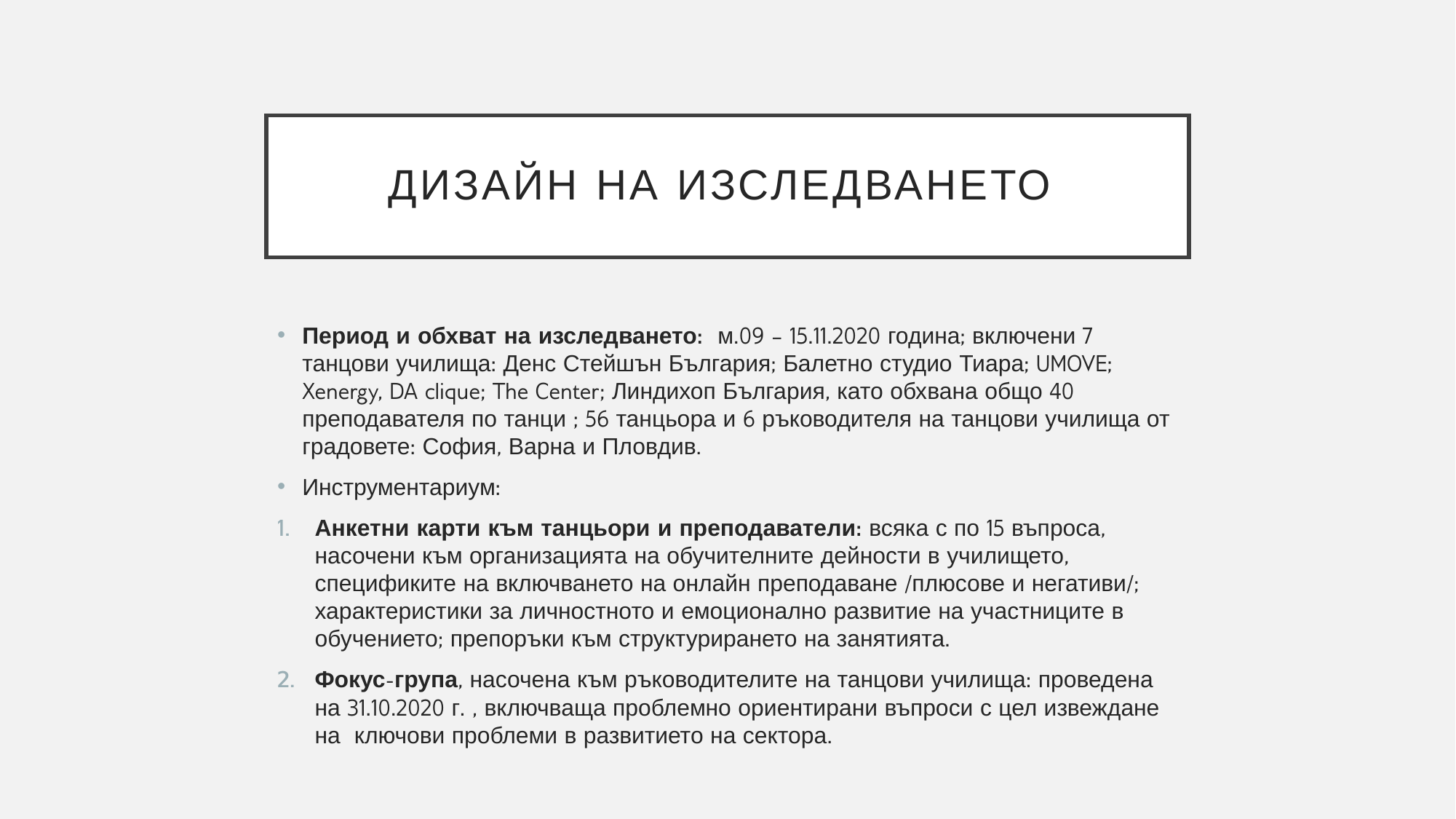

# Дизайн на изследването
Период и обхват на изследването:  м.09 – 15.11.2020 година; включени 7 танцови училища: Денс Стейшън България; Балетно студио Тиара; UMOVE; Xenergy, DA clique; The Center; Линдихоп България, като обхвана общо 40 преподавателя по танци ; 56 танцьора и 6 ръководителя на танцови училища от градовете: София, Варна и Пловдив.
Инструментариум:
Анкетни карти към танцьори и преподаватели: всяка с по 15 въпроса, насочени към организацията на обучителните дейности в училището, спецификите на включването на онлайн преподаване /плюсове и негативи/; характеристики за личностното и емоционално развитие на участниците в обучението; препоръки към структурирането на занятията.
Фокус-група, насочена към ръководителите на танцови училища: проведена на 31.10.2020 г. , включваща проблемно ориентирани въпроси с цел извеждане на  ключови проблеми в развитието на сектора.